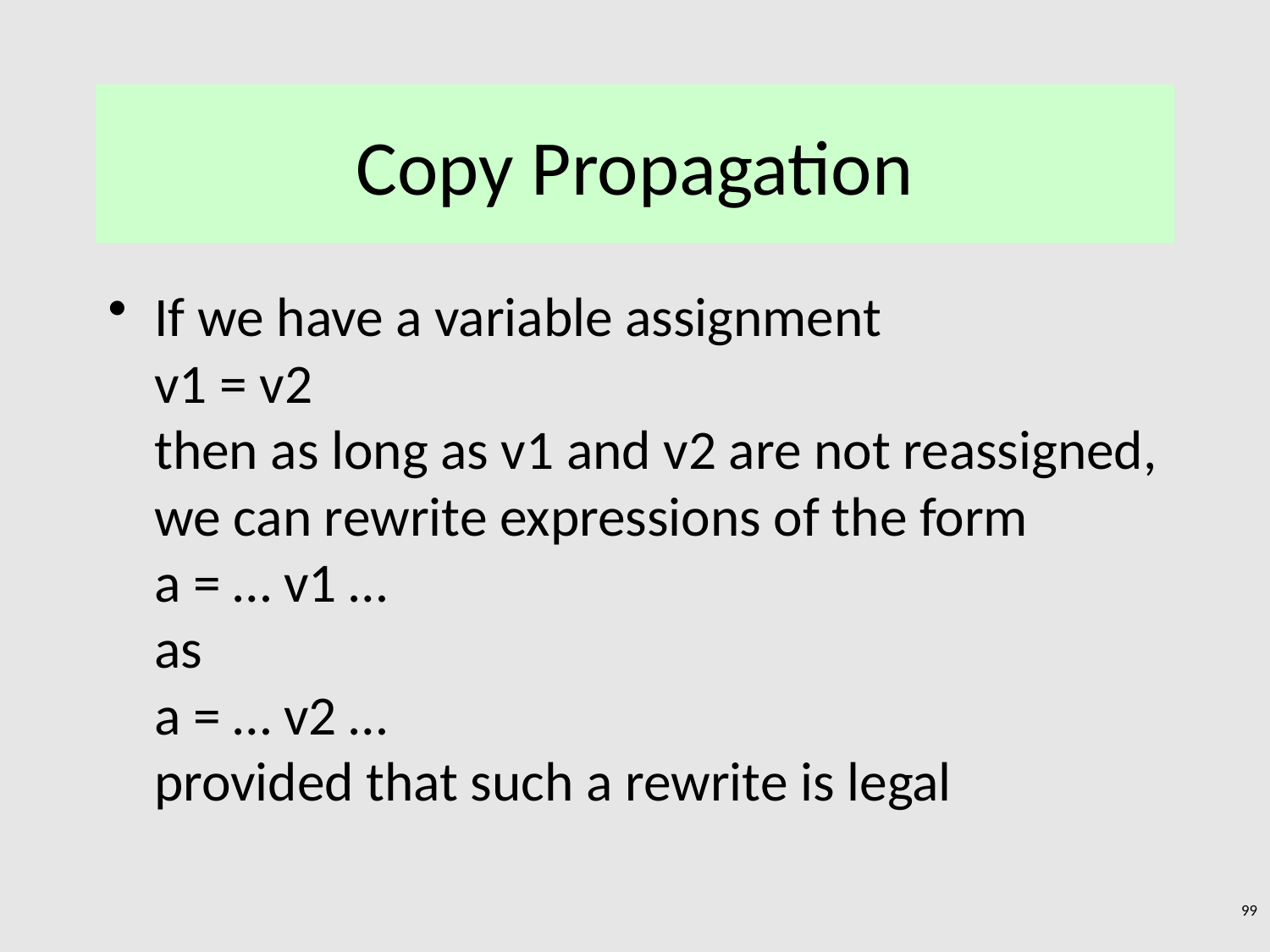

# Copy Propagation
If we have a variable assignment
v1 = v2
then as long as v1 and v2 are not reassigned, we can rewrite expressions of the form
a = … v1 …
as
a = … v2 …
provided that such a rewrite is legal
99